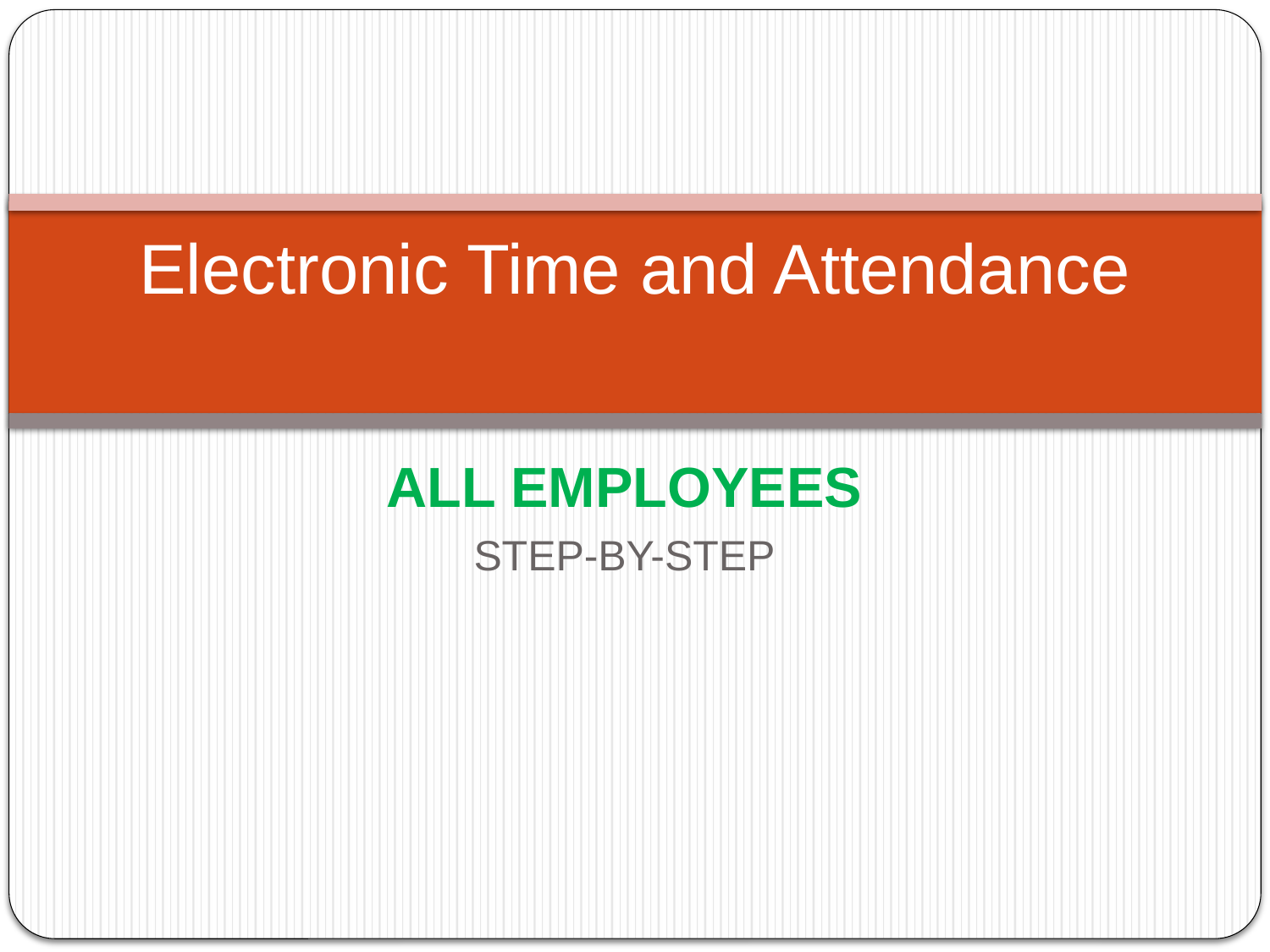

# Electronic Time and Attendance
ALL EMPLOYEES
STEP-BY-STEP